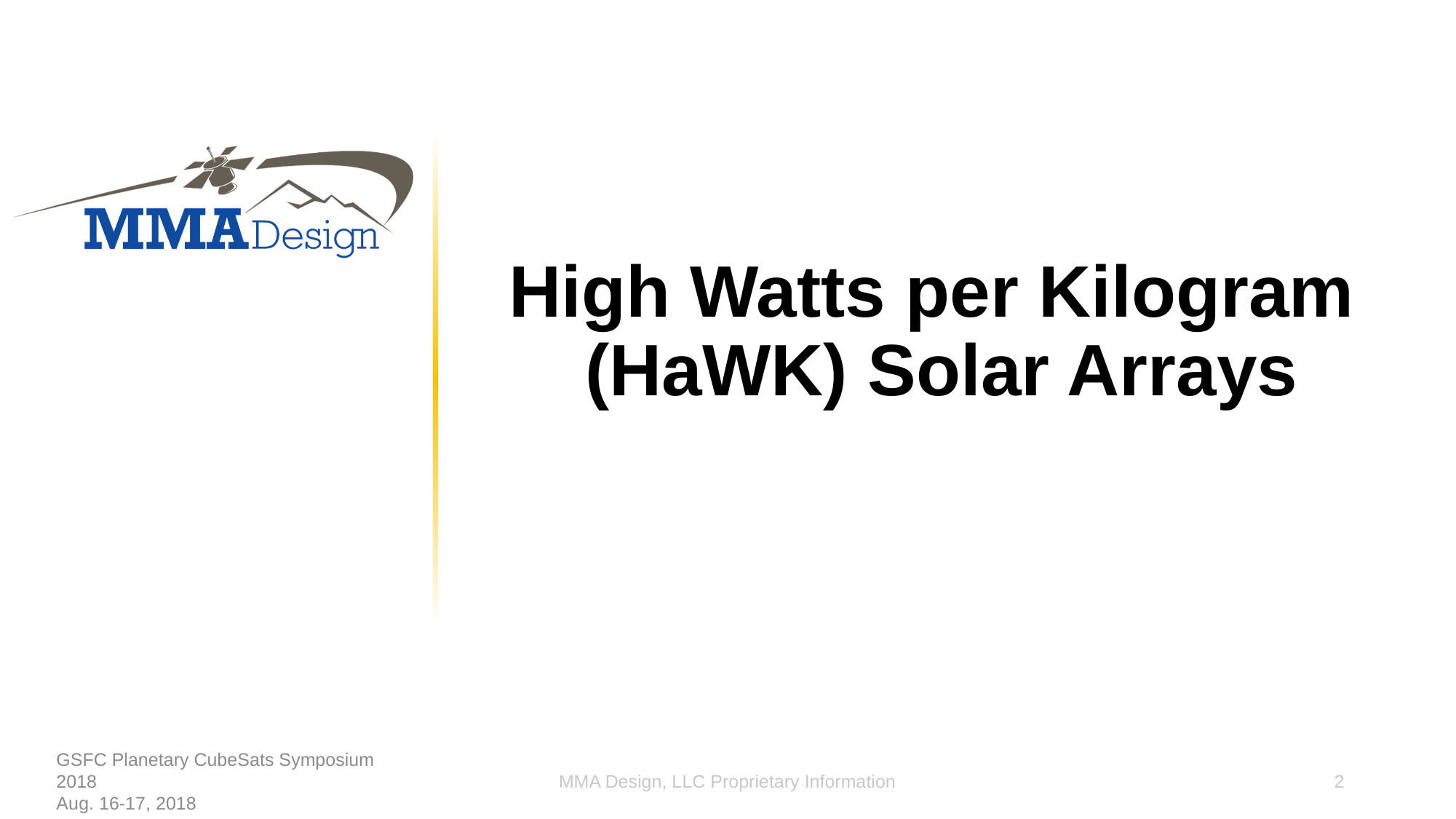

# High Watts per Kilogram (HaWK) Solar Arrays
GSFC Planetary CubeSats Symposium 2018
Aug. 16-17, 2018
MMA Design, LLC Proprietary Information
2